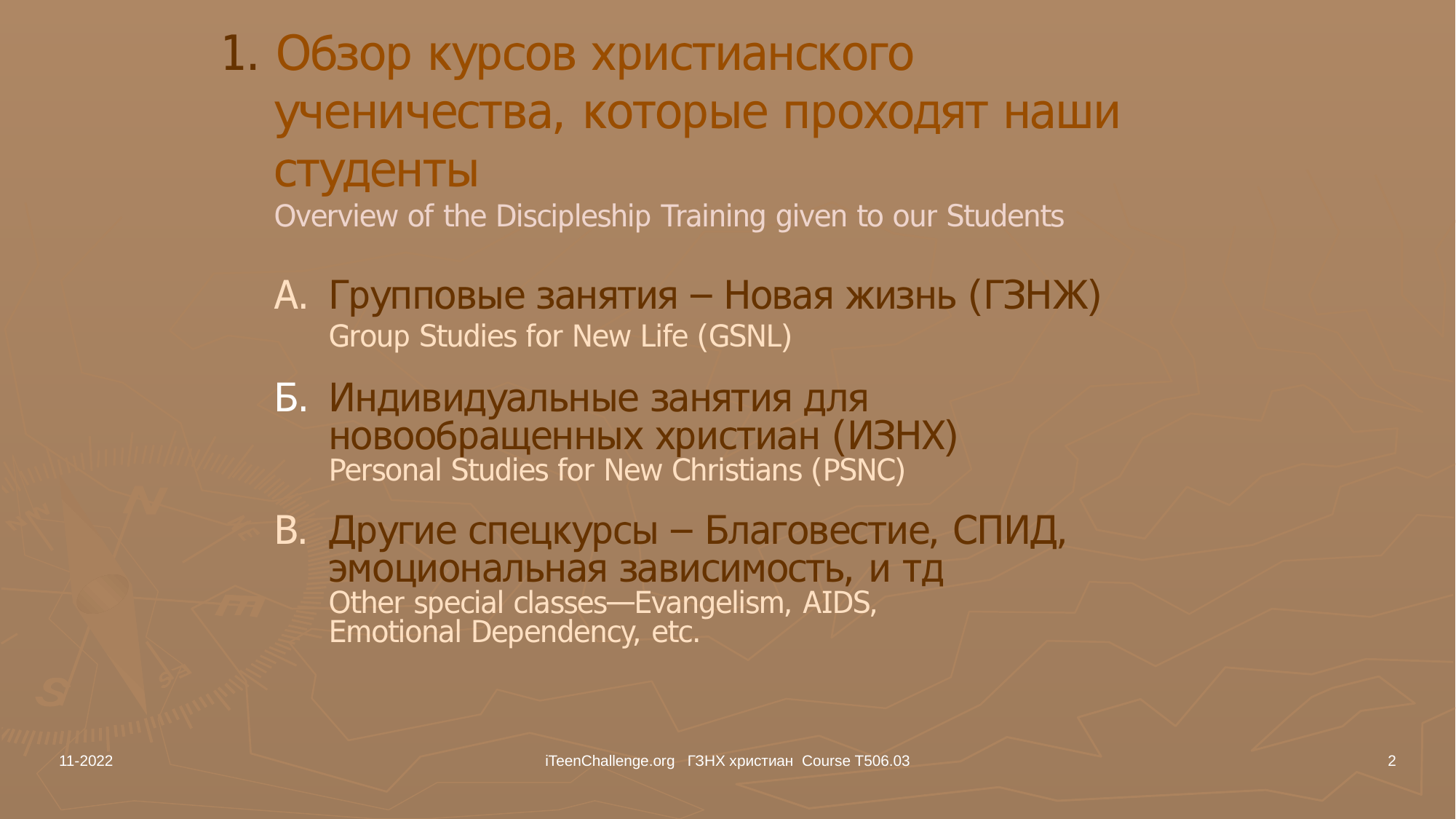

# 1. Обзор курсов христианского ученичества, которые проходят наши студенты Overview of the Discipleship Training given to our Students
A.	Групповые занятия – Новая жизнь (ГЗНж)
Group Studies for New Life (GSNL)
Б.	Индивидуальные занятия для
новообращенных христиан (ИЗНХ)
Personal Studies for New Christians (PSNC)
B.	Другие спецкурсы – Благовестие, СПИД, эмоциональная зависимость, и тд
Other special classes—Evangelism, AIDS,
Emotional Dependency, etc.
11-2022
iTeenChallenge.org   ГЗНХ христиан  Course T506.03
2